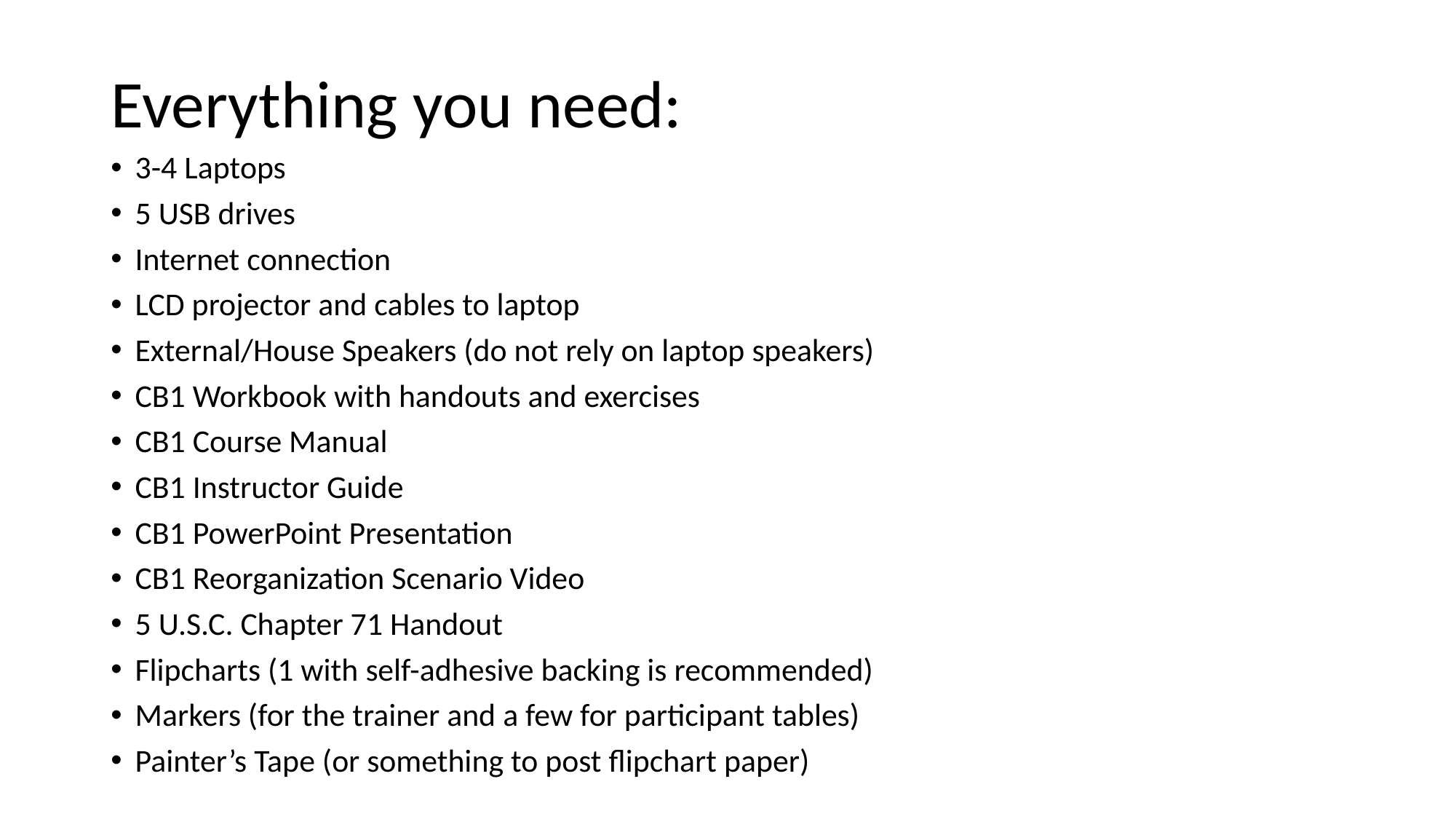

# Everything you need:
3-4 Laptops
5 USB drives
Internet connection
LCD projector and cables to laptop
External/House Speakers (do not rely on laptop speakers)
CB1 Workbook with handouts and exercises
CB1 Course Manual
CB1 Instructor Guide
CB1 PowerPoint Presentation
CB1 Reorganization Scenario Video
5 U.S.C. Chapter 71 Handout
Flipcharts (1 with self-adhesive backing is recommended)
Markers (for the trainer and a few for participant tables)
Painter’s Tape (or something to post flipchart paper)